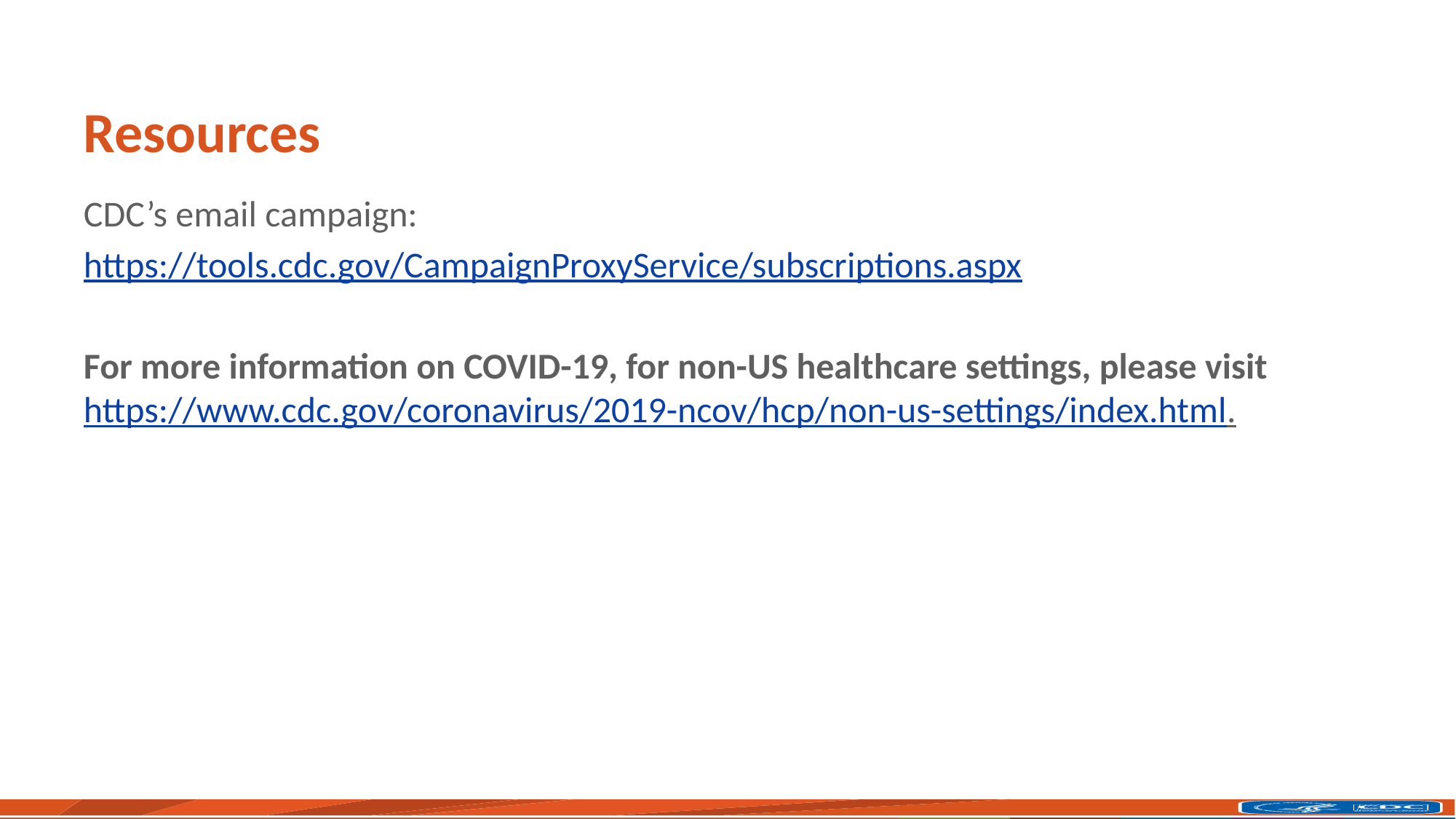

# Resources
CDC’s email campaign:
https://tools.cdc.gov/CampaignProxyService/subscriptions.aspx

For more information on COVID-19, for non-US healthcare settings, please visit https://www.cdc.gov/coronavirus/2019-ncov/hcp/non-us-settings/index.html.